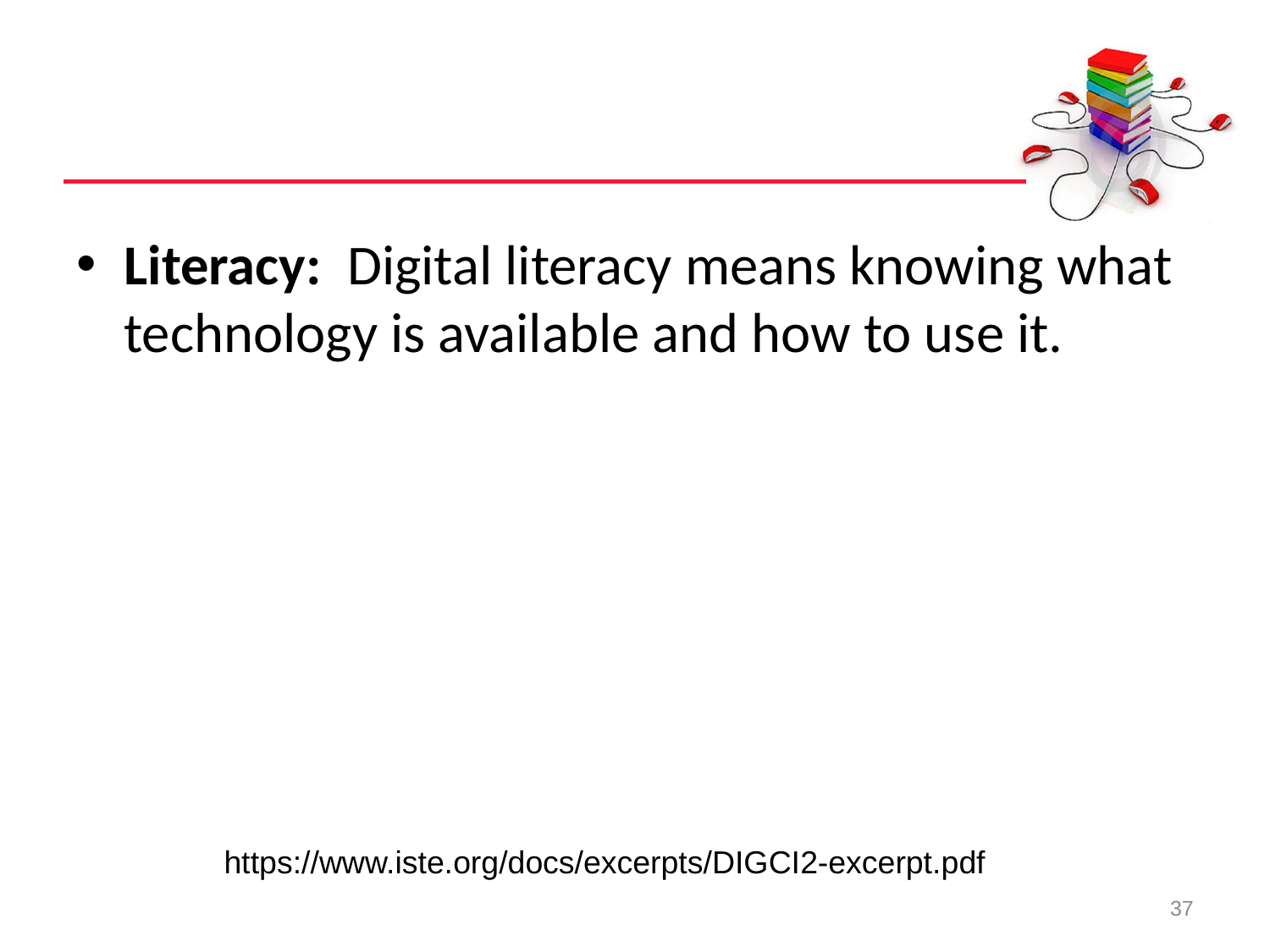

#
Literacy:  Digital literacy means knowing what technology is available and how to use it.

https://www.iste.org/docs/excerpts/DIGCI2-excerpt.pdf
37